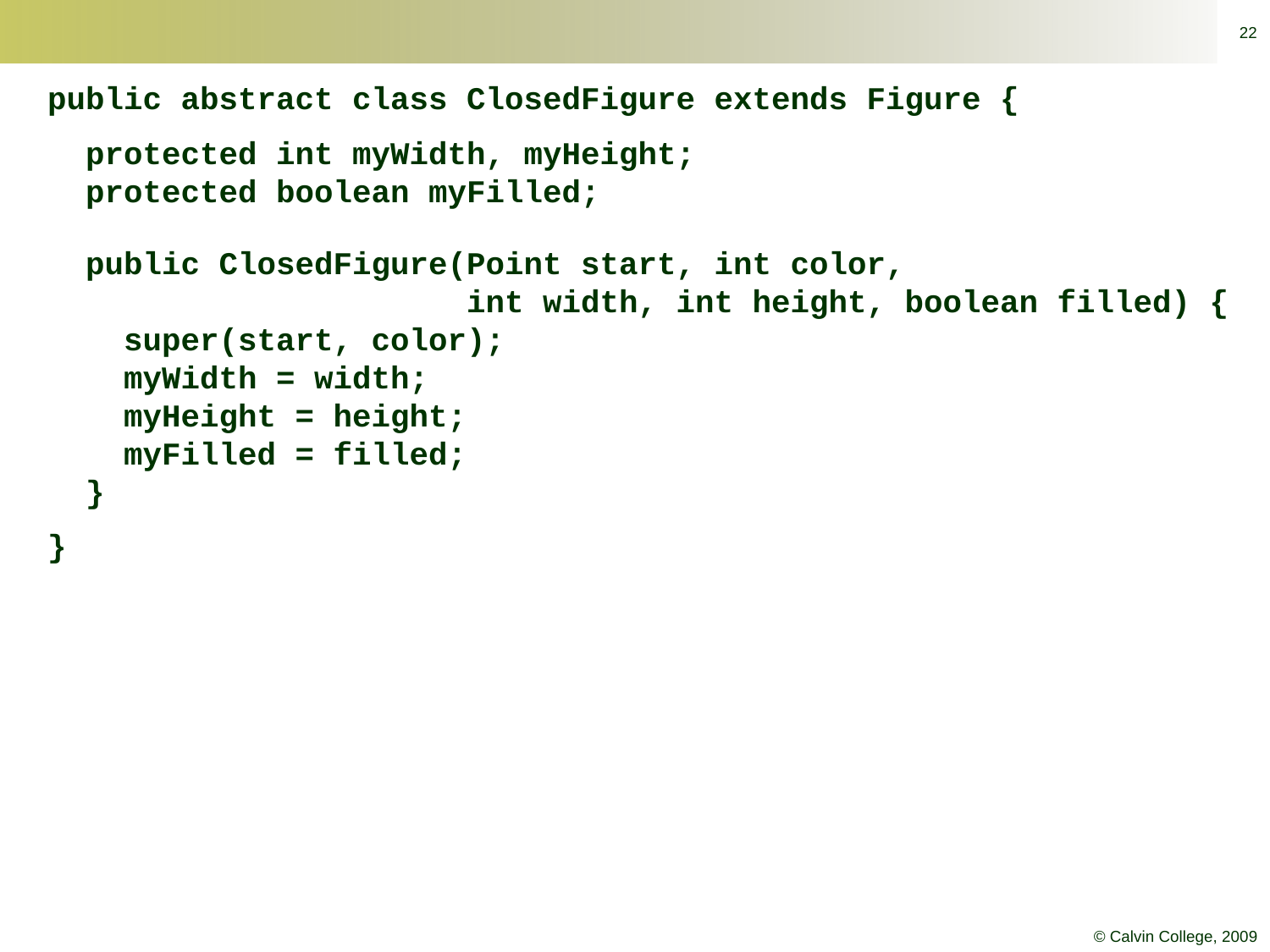

22
public abstract class ClosedFigure extends Figure {

  protected int myWidth, myHeight;
  protected boolean myFilled;

  public ClosedFigure(Point start, int color,
                      int width, int height, boolean filled) {
    super(start, color);
    myWidth = width;
    myHeight = height;
    myFilled = filled;
  }

}